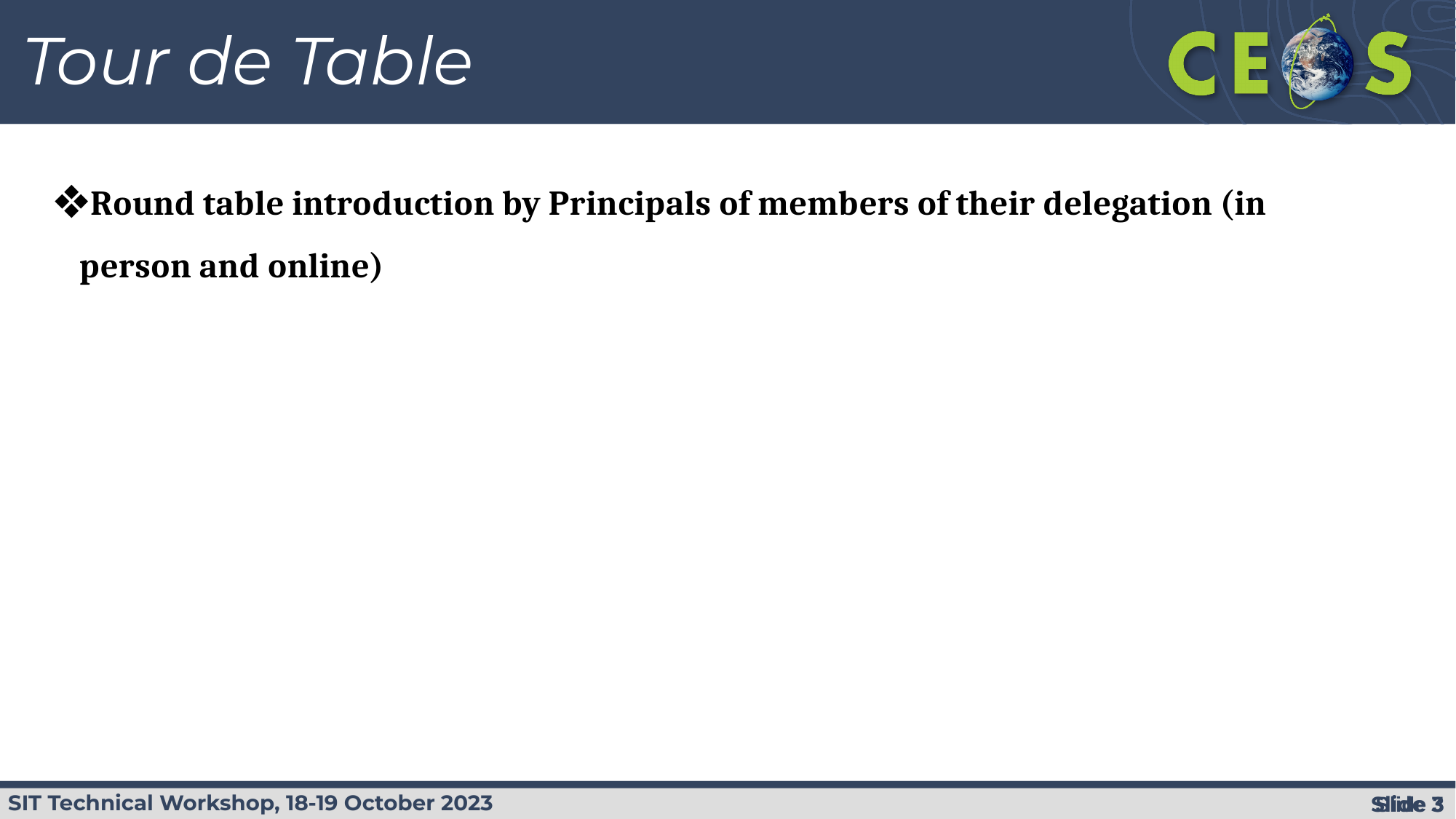

Tour de Table
Round table introduction by Principals of members of their delegation (in person and online)
Slide 3